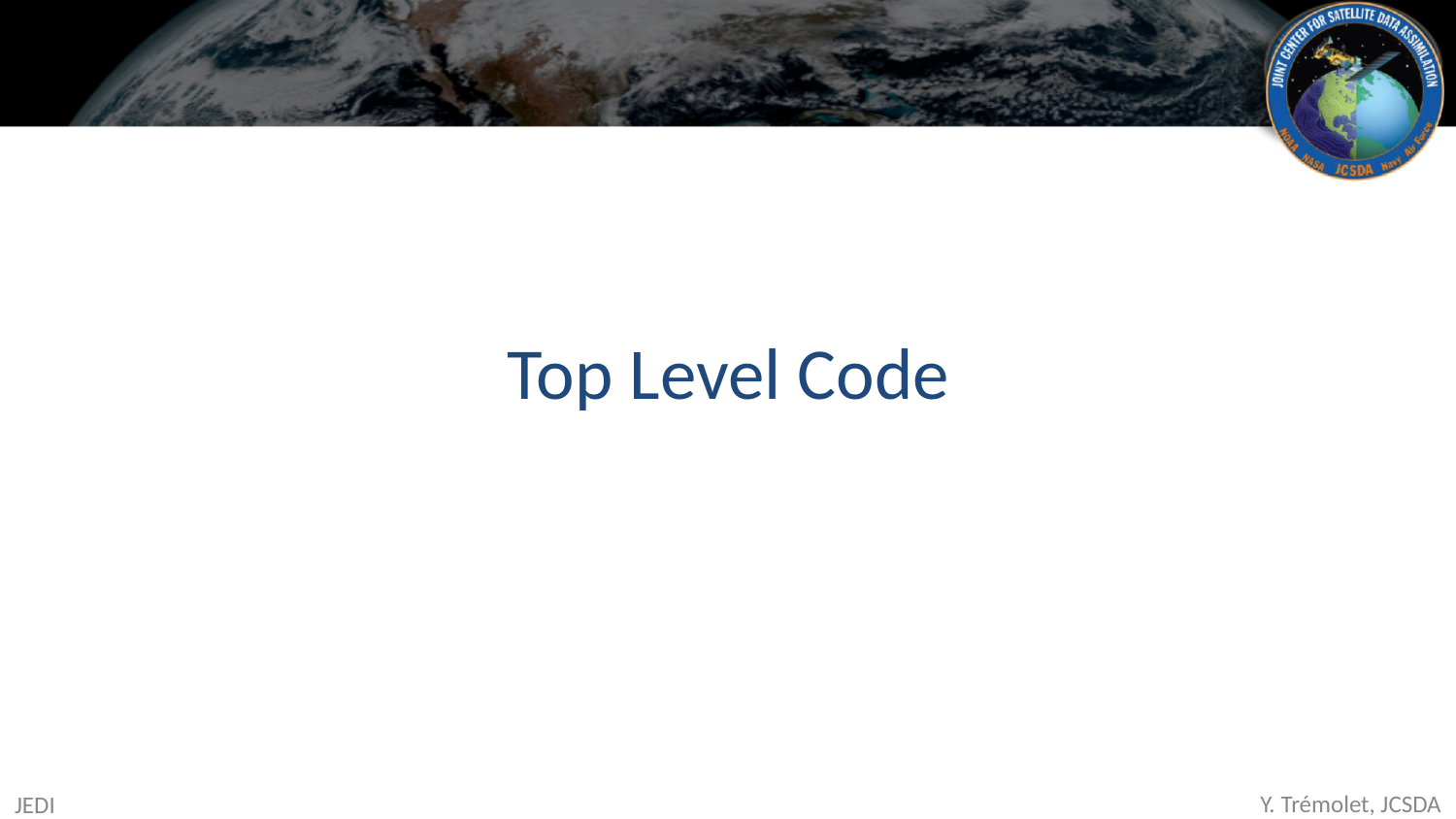

# Top Level Code
JEDI
Y. Trémolet, JCSDA